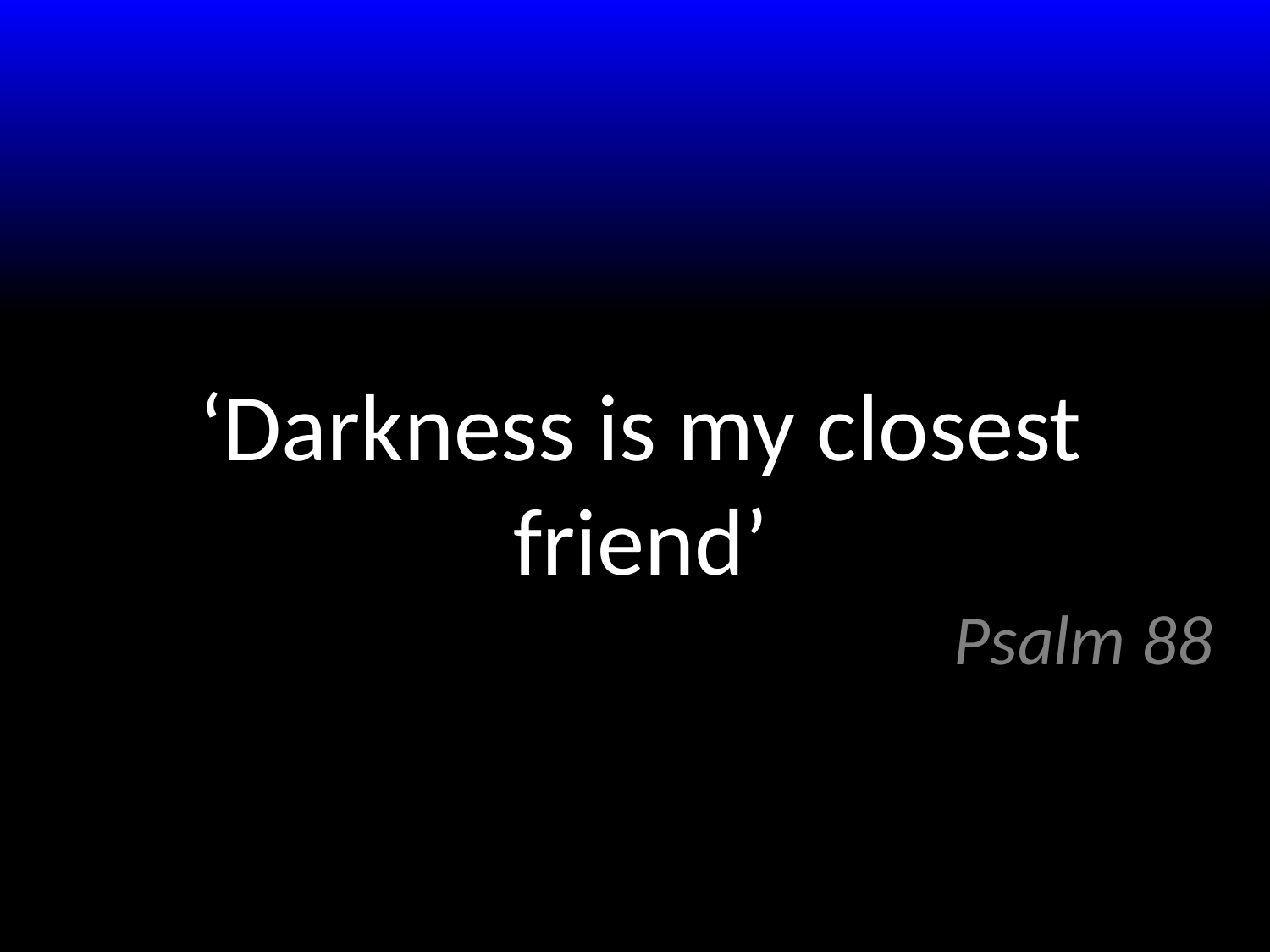

‘Darkness is my closest friend’
Psalm 88